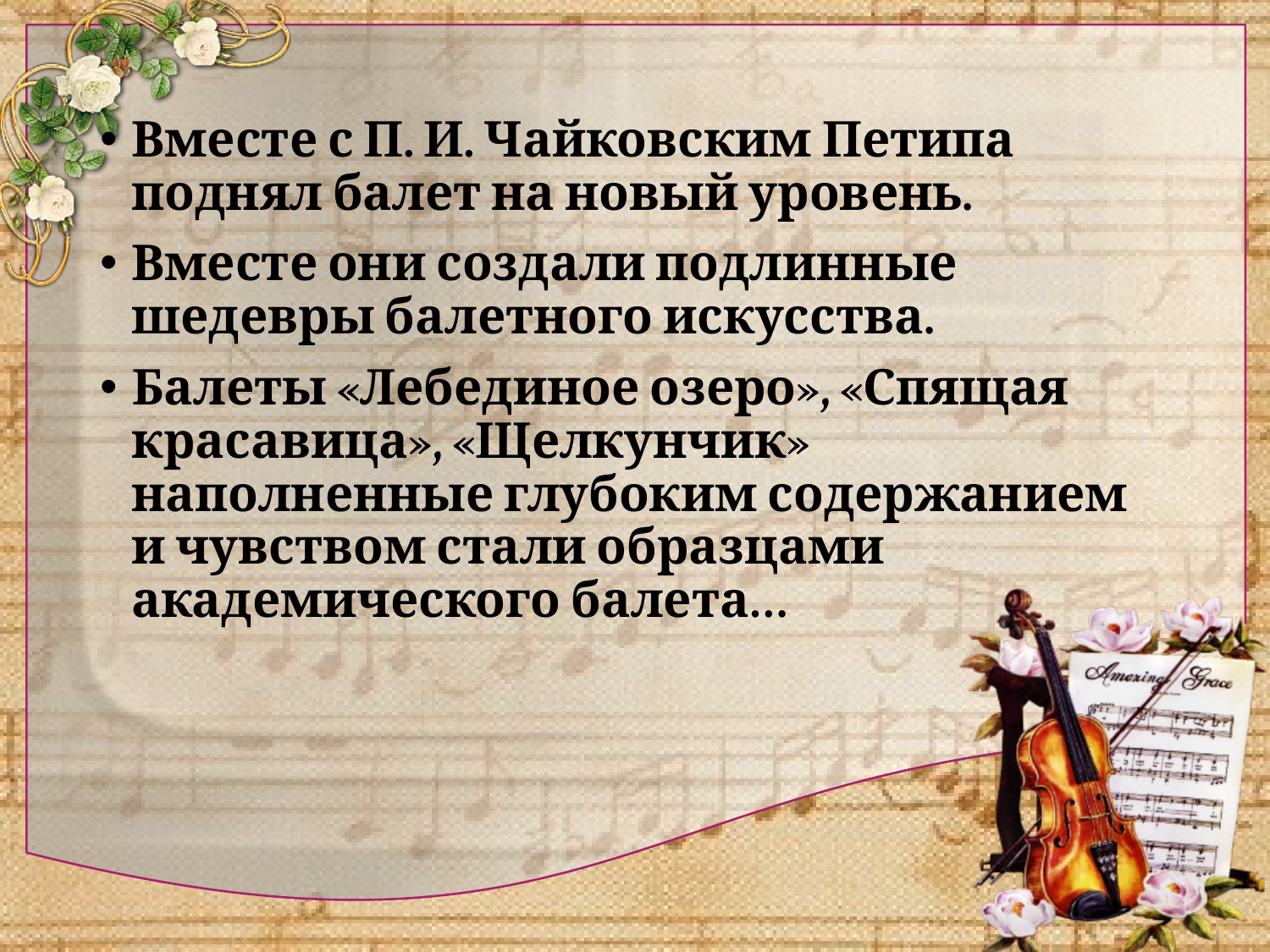

Вместе с П. И. Чайковским Петипа поднял балет на новый уровень.
Вместе они создали подлинные шедевры балетного искусства.
Балеты «Лебединое озеро», «Спящая красавица», «Щелкунчик» наполненные глубоким содержанием и чувством стали образцами академического балета…